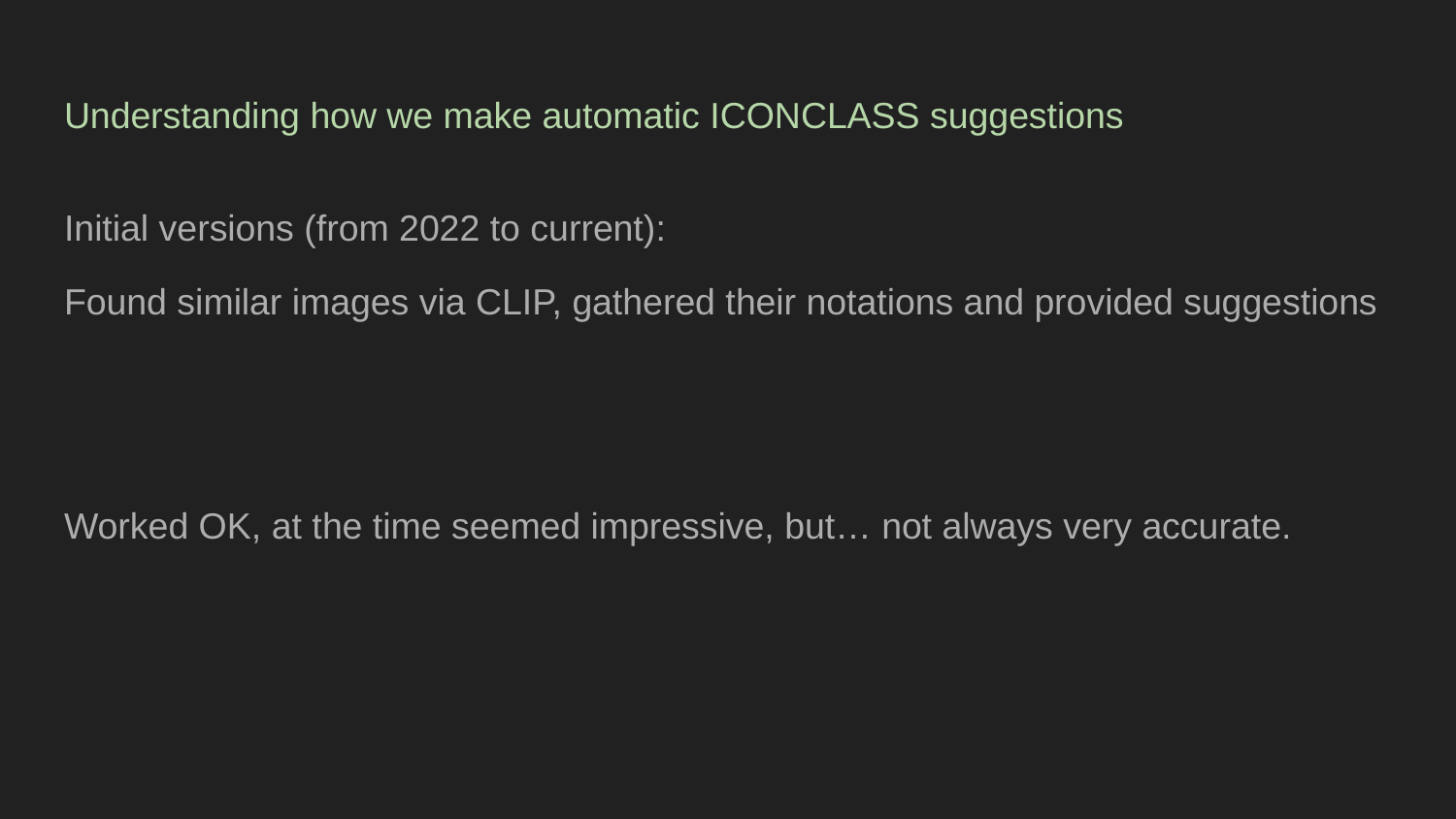

# Understanding how we make automatic ICONCLASS suggestions

Initial versions (from 2022 to current):
Found similar images via CLIP, gathered their notations and provided suggestions

Worked OK, at the time seemed impressive, but… not always very accurate.